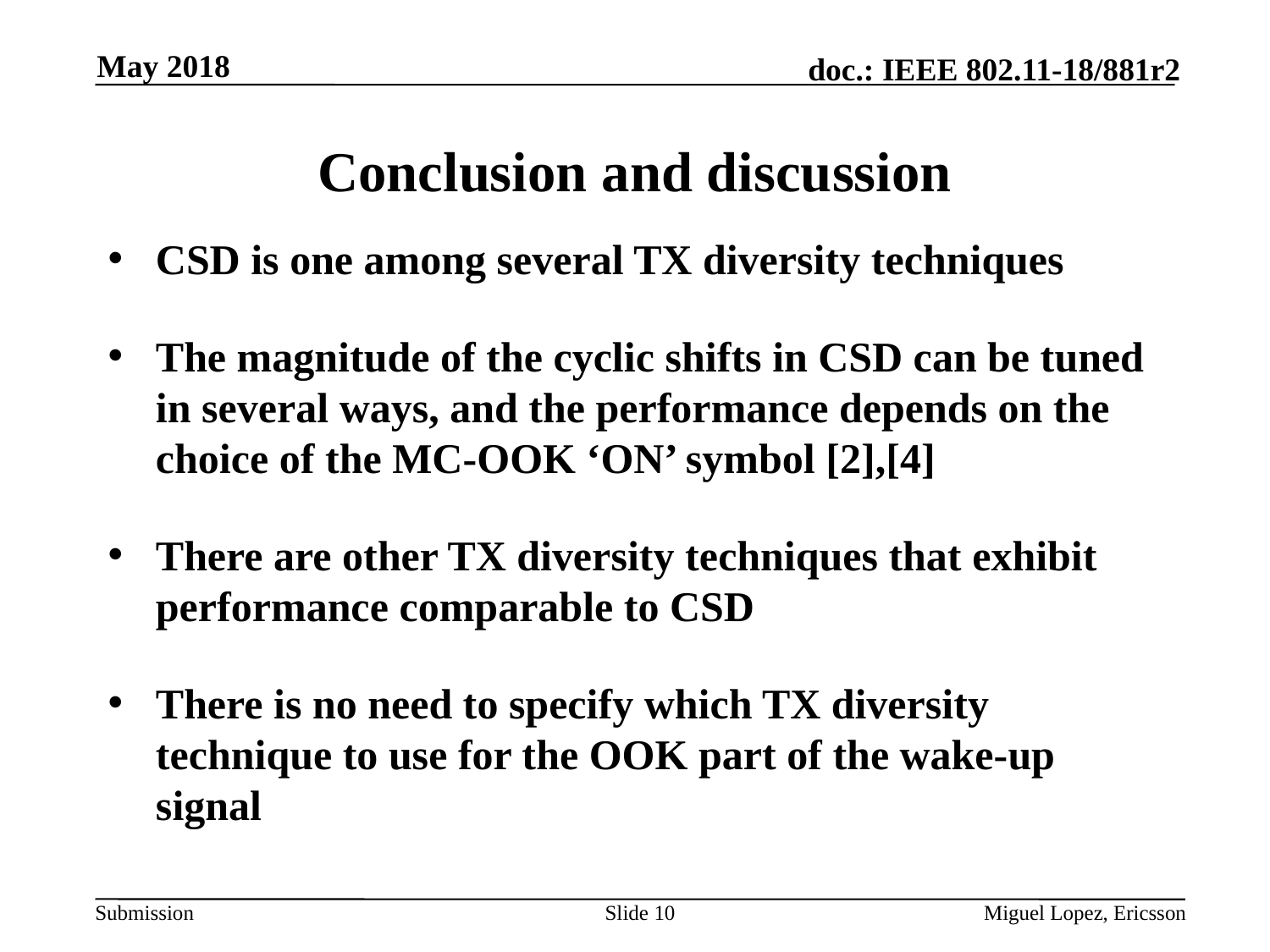

May 2018
# Conclusion and discussion
CSD is one among several TX diversity techniques

The magnitude of the cyclic shifts in CSD can be tuned in several ways, and the performance depends on the choice of the MC-OOK ‘ON’ symbol [2],[4]

There are other TX diversity techniques that exhibit performance comparable to CSD

There is no need to specify which TX diversity technique to use for the OOK part of the wake-up signal
Slide 10
Miguel Lopez, Ericsson